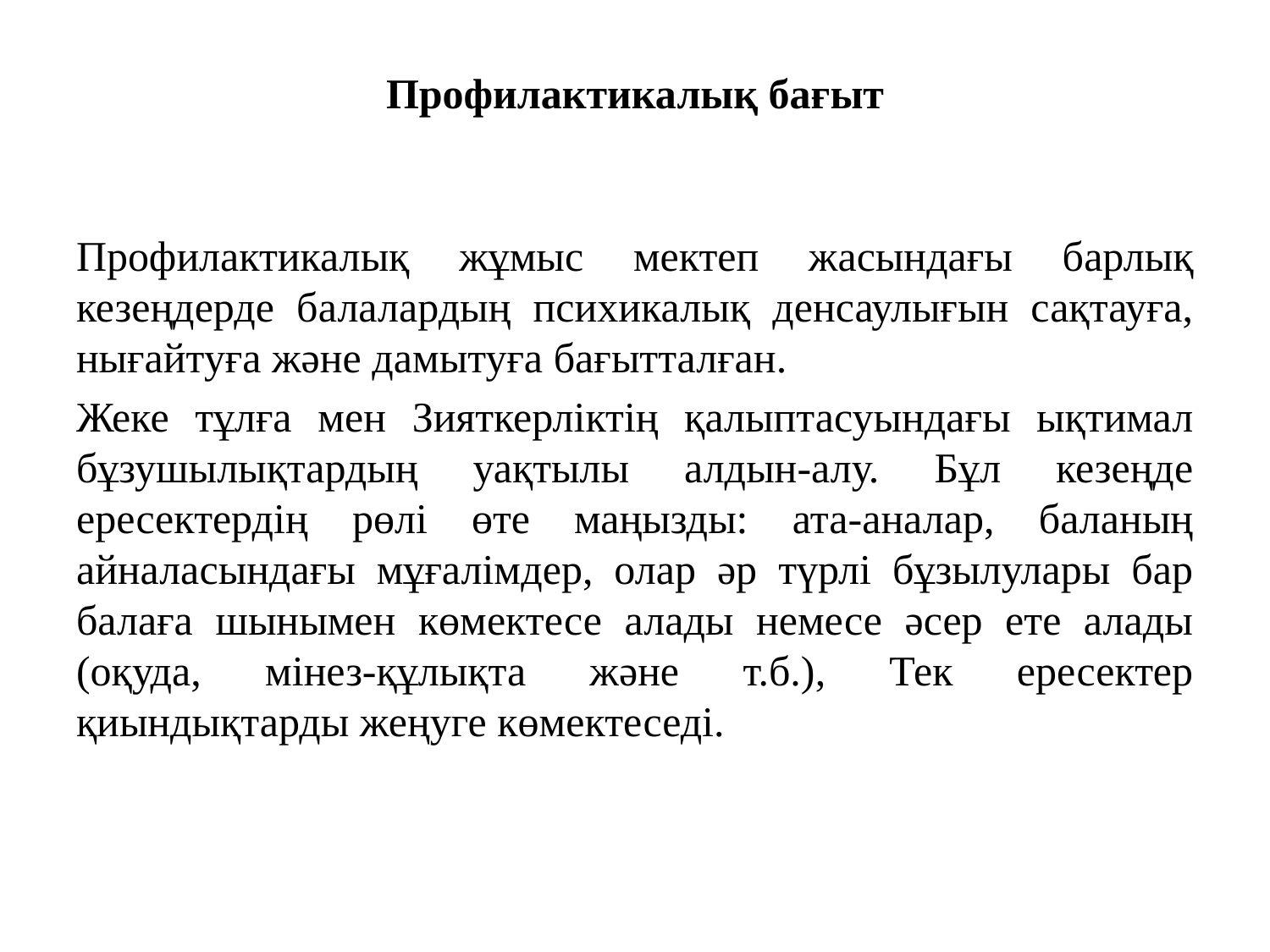

# Профилактикалық бағыт
Профилактикалық жұмыс мектеп жасындағы барлық кезеңдерде балалардың психикалық денсаулығын сақтауға, нығайтуға және дамытуға бағытталған.
Жеке тұлға мен Зияткерліктің қалыптасуындағы ықтимал бұзушылықтардың уақтылы алдын-алу. Бұл кезеңде ересектердің рөлі өте маңызды: ата-аналар, баланың айналасындағы мұғалімдер, олар әр түрлі бұзылулары бар балаға шынымен көмектесе алады немесе әсер ете алады (оқуда, мінез-құлықта және т.б.), Тек ересектер қиындықтарды жеңуге көмектеседі.